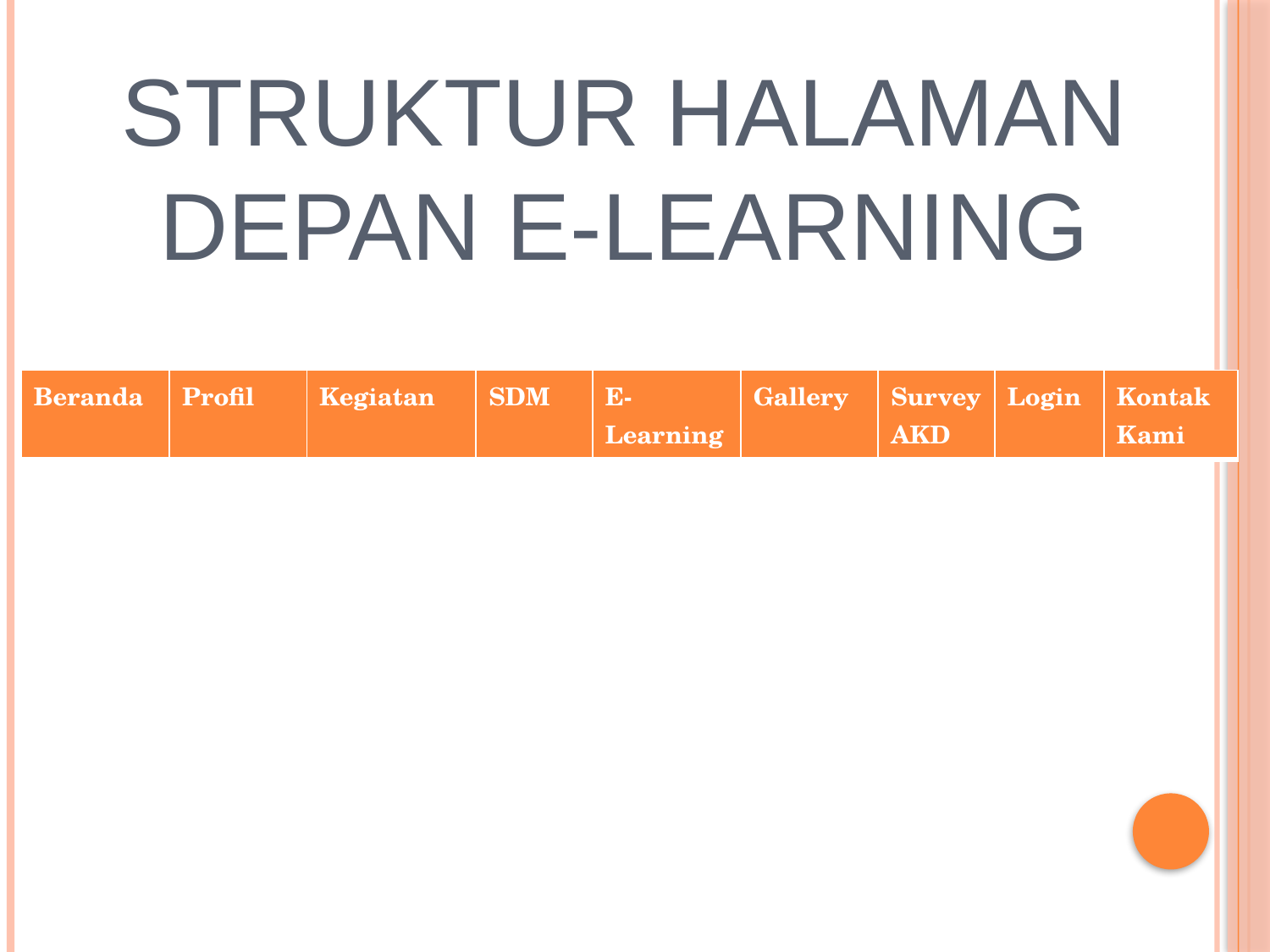

# Struktur Halaman Depan e-learning
| Beranda | Profil | Kegiatan | SDM | E-Learning | Gallery | Survey AKD | Login | Kontak Kami |
| --- | --- | --- | --- | --- | --- | --- | --- | --- |